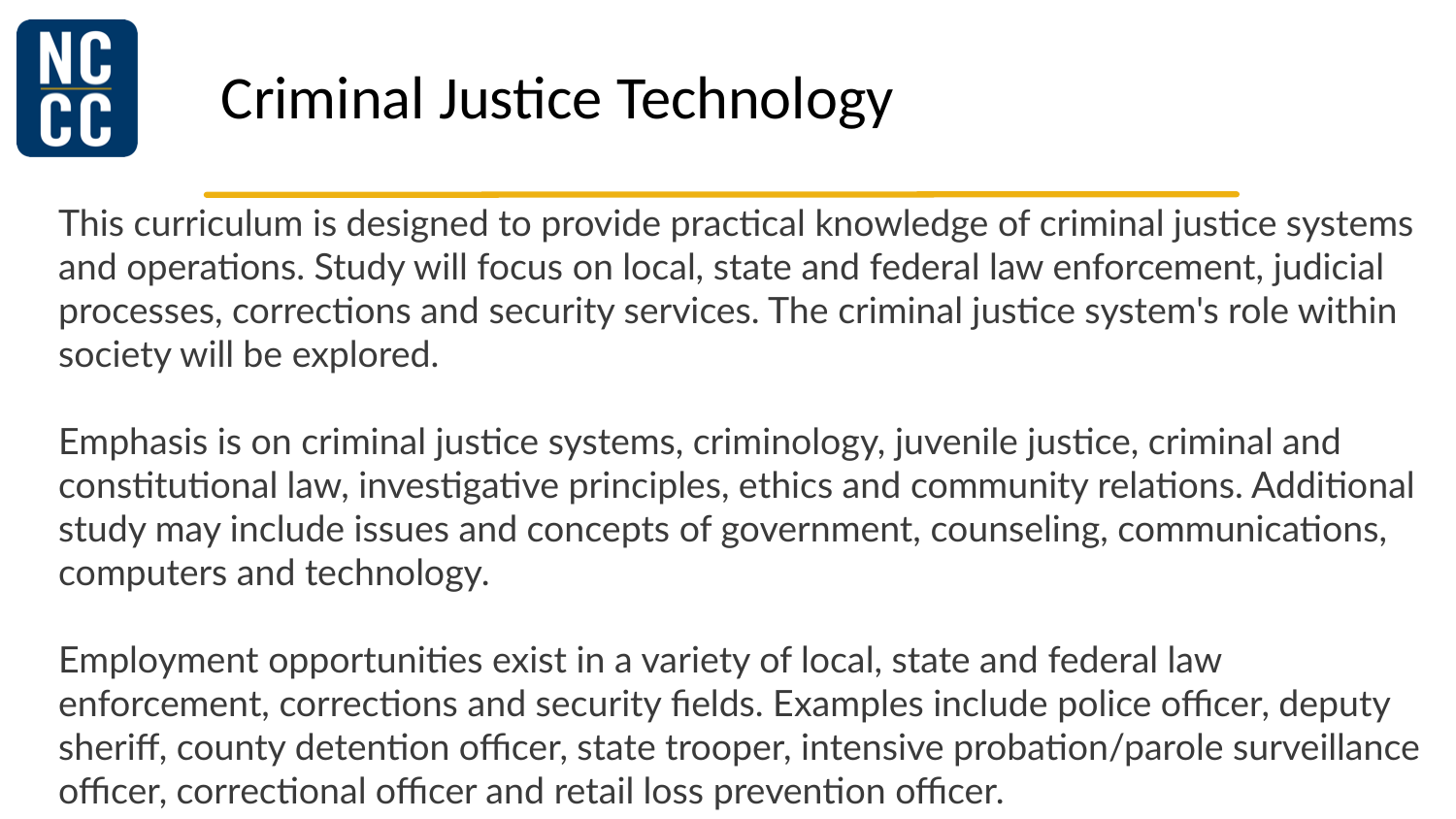

# Criminal Justice Technology
This curriculum is designed to provide practical knowledge of criminal justice systems and operations. Study will focus on local, state and federal law enforcement, judicial processes, corrections and security services. The criminal justice system's role within society will be explored.

Emphasis is on criminal justice systems, criminology, juvenile justice, criminal and constitutional law, investigative principles, ethics and community relations. Additional study may include issues and concepts of government, counseling, communications, computers and technology.

Employment opportunities exist in a variety of local, state and federal law enforcement, corrections and security fields. Examples include police officer, deputy sheriff, county detention officer, state trooper, intensive probation/parole surveillance officer, correctional officer and retail loss prevention officer.